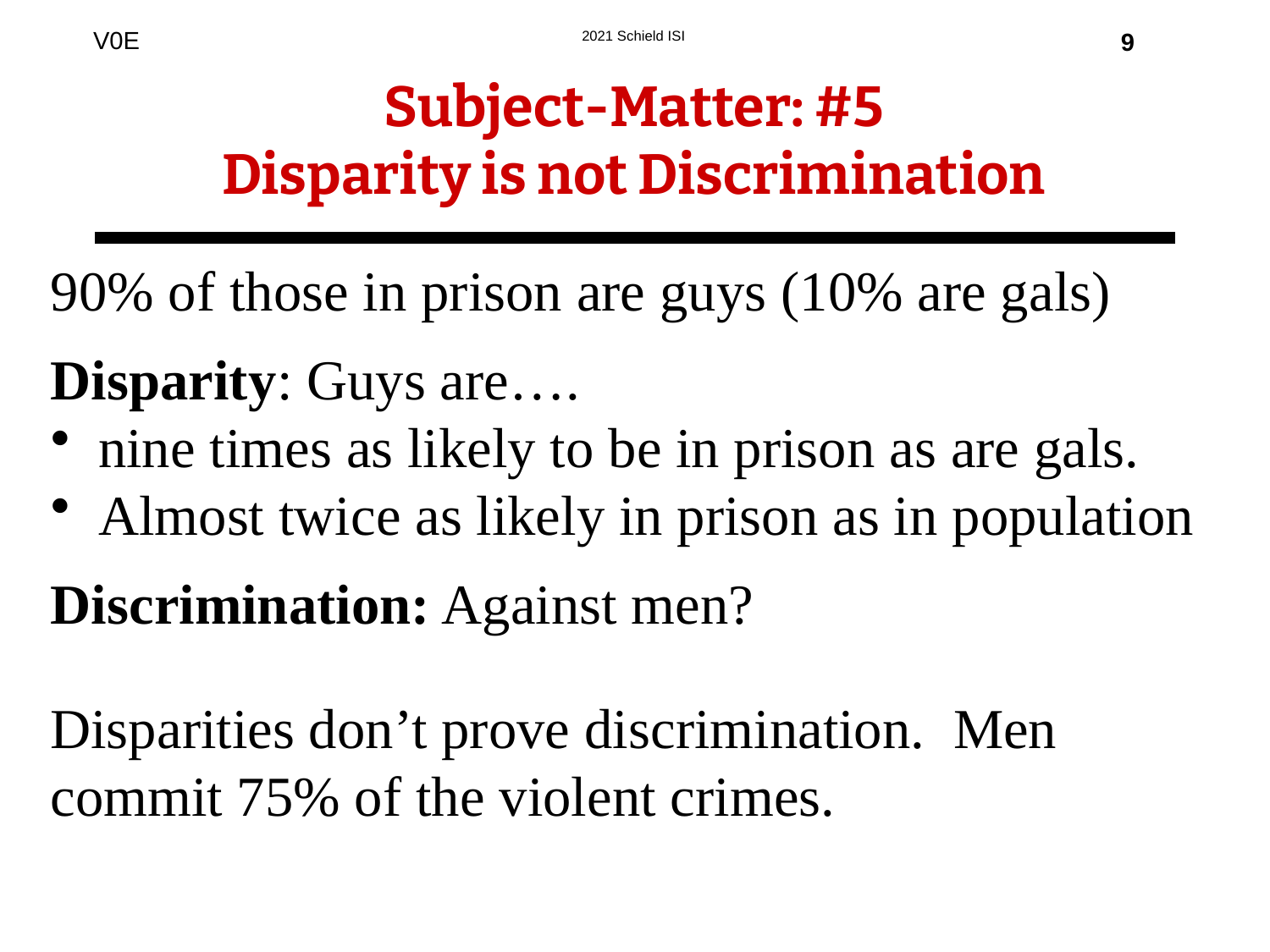

9
# Subject-Matter: #5 Disparity is not Discrimination
90% of those in prison are guys (10% are gals)
Disparity: Guys are….
nine times as likely to be in prison as are gals.
Almost twice as likely in prison as in population
Discrimination: Against men?

Disparities don’t prove discrimination.  Men commit 75% of the violent crimes.